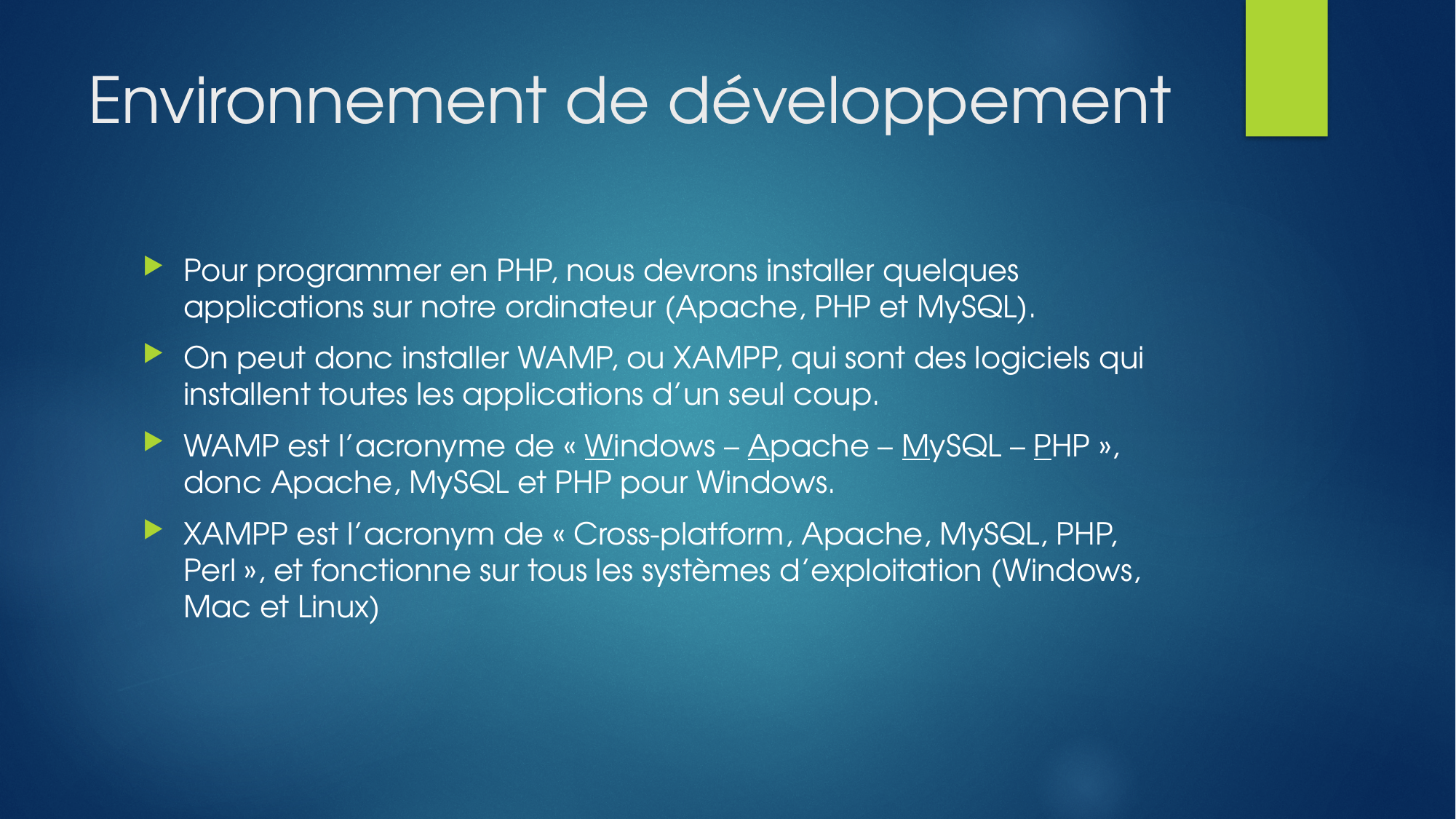

# Environnement de développement
Pour programmer en PHP, nous devrons installer quelques applications sur notre ordinateur (Apache, PHP et MySQL).
On peut donc installer WAMP, ou XAMPP, qui sont des logiciels qui installent toutes les applications d’un seul coup.
WAMP est l’acronyme de « Windows – Apache – MySQL – PHP », donc Apache, MySQL et PHP pour Windows.
XAMPP est l’acronym de « Cross-platform, Apache, MySQL, PHP, Perl », et fonctionne sur tous les systèmes d’exploitation (Windows, Mac et Linux)